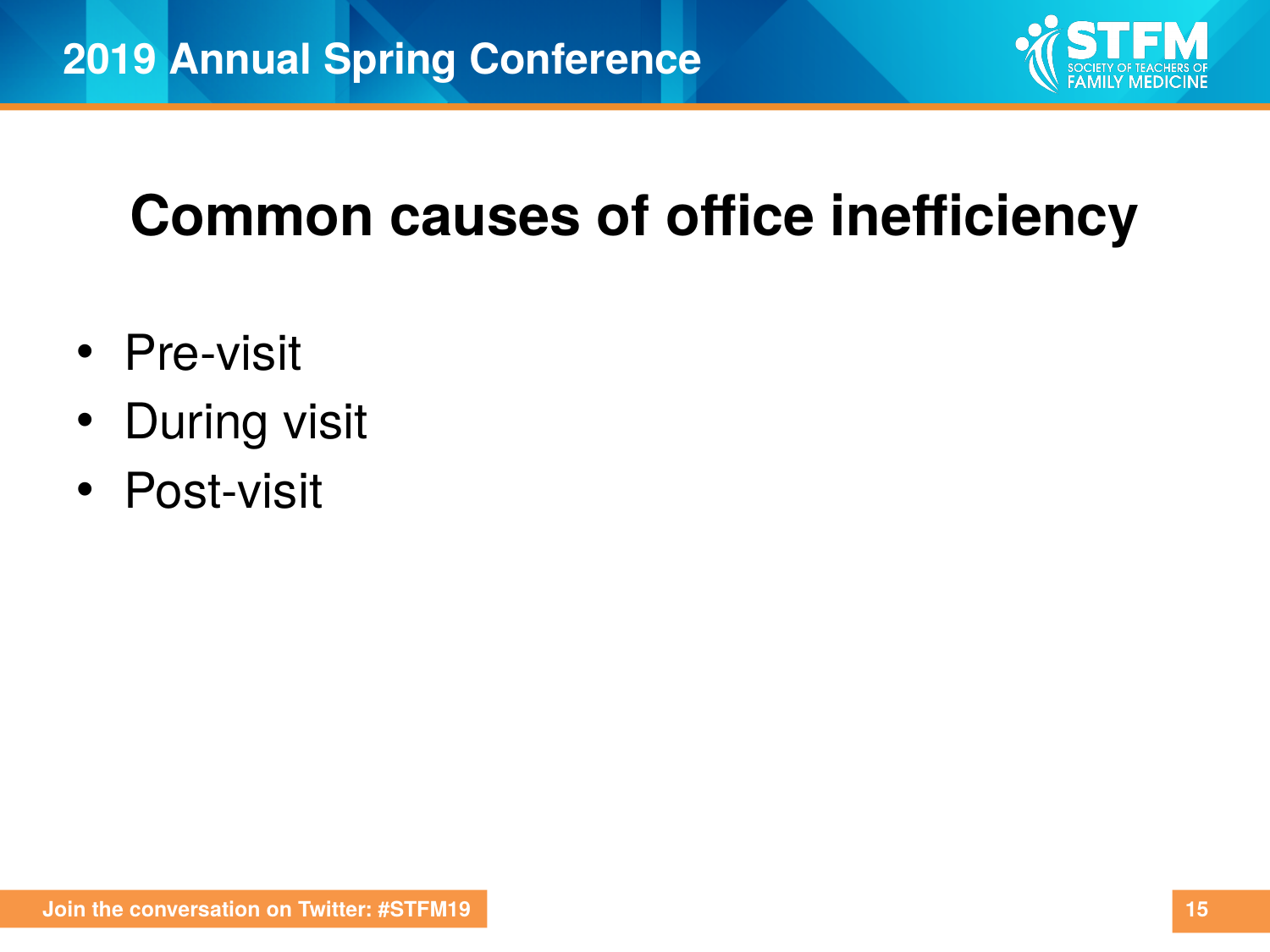

# Common causes of office inefficiency
Pre-visit
During visit
Post-visit